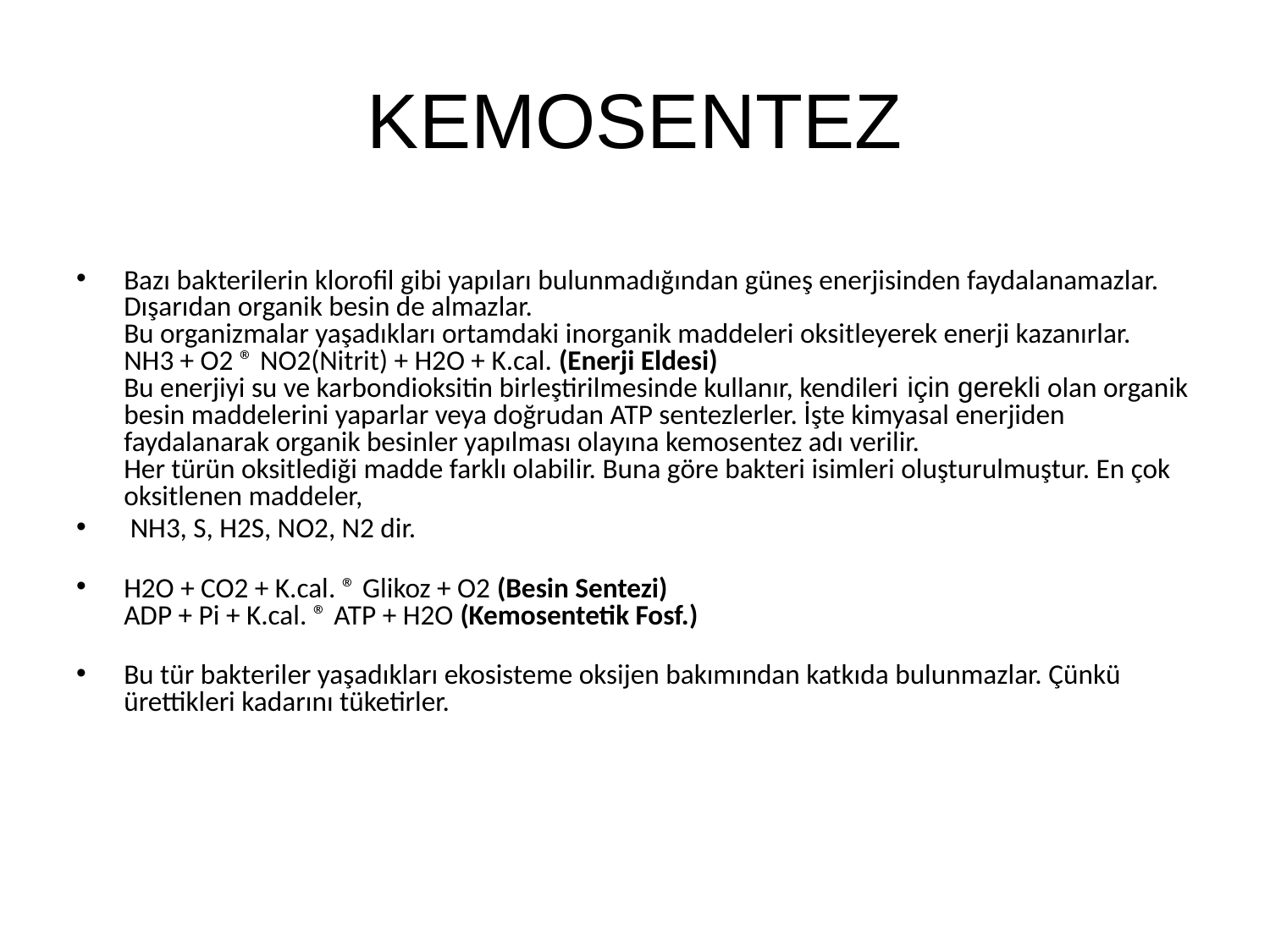

# KEMOSENTEZ

Bazı bakterilerin klorofil gibi yapıları bulunmadığından güneş enerjisinden faydalanamazlar. Dışarıdan organik besin de almazlar.
Bu organizmalar yaşadıkları ortamdaki inorganik maddeleri oksitleyerek enerji kazanırlar.
NH3 + O2 ® NO2(Nitrit) + H2O + K.cal. (Enerji Eldesi)
Bu enerjiyi su ve karbondioksitin birleştirilmesinde kullanır, kendileri için gerekli olan organik besin maddelerini yaparlar veya doğrudan ATP sentezlerler. İşte kimyasal enerjiden faydalanarak organik besinler yapılması olayına kemosentez adı verilir.
Her türün oksitlediği madde farklı olabilir. Buna göre bakteri isimleri oluşturulmuştur. En çok oksitlenen maddeler,
 NH3, S, H2S, NO2, N2 dir.
H2O + CO2 + K.cal. ® Glikoz + O2 (Besin Sentezi)
ADP + Pi + K.cal. ® ATP + H2O (Kemosentetik Fosf.)
Bu tür bakteriler yaşadıkları ekosisteme oksijen bakımından katkıda bulunmazlar. Çünkü ürettikleri kadarını tüketirler.